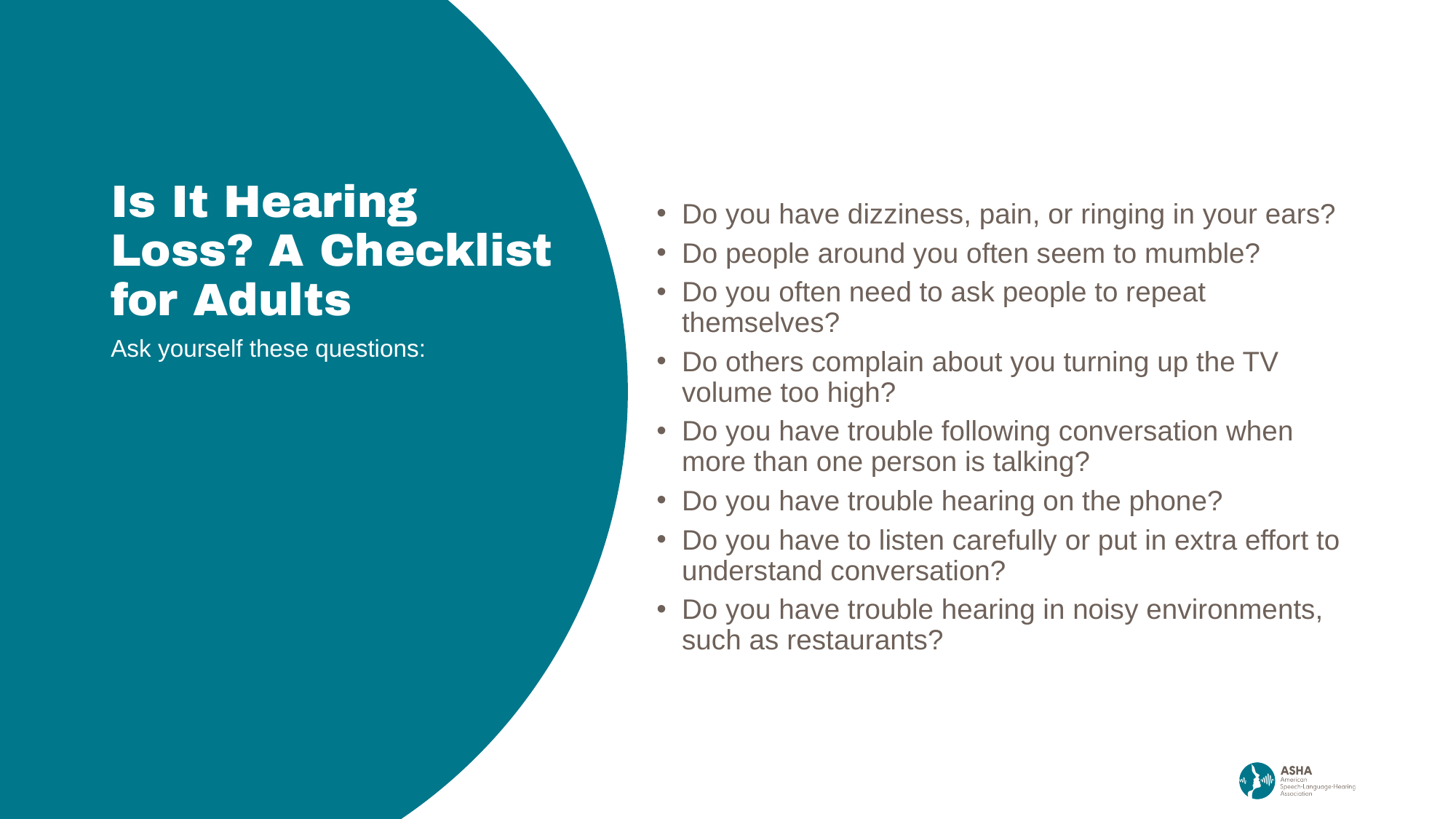

# Is It Hearing Loss? A Checklist for Adults
Do you have dizziness, pain, or ringing in your ears?
Do people around you often seem to mumble?
Do you often need to ask people to repeat themselves?
Do others complain about you turning up the TV volume too high?
Do you have trouble following conversation when more than one person is talking?
Do you have trouble hearing on the phone?
Do you have to listen carefully or put in extra effort to understand conversation?
Do you have trouble hearing in noisy environments, such as restaurants?
Ask yourself these questions: